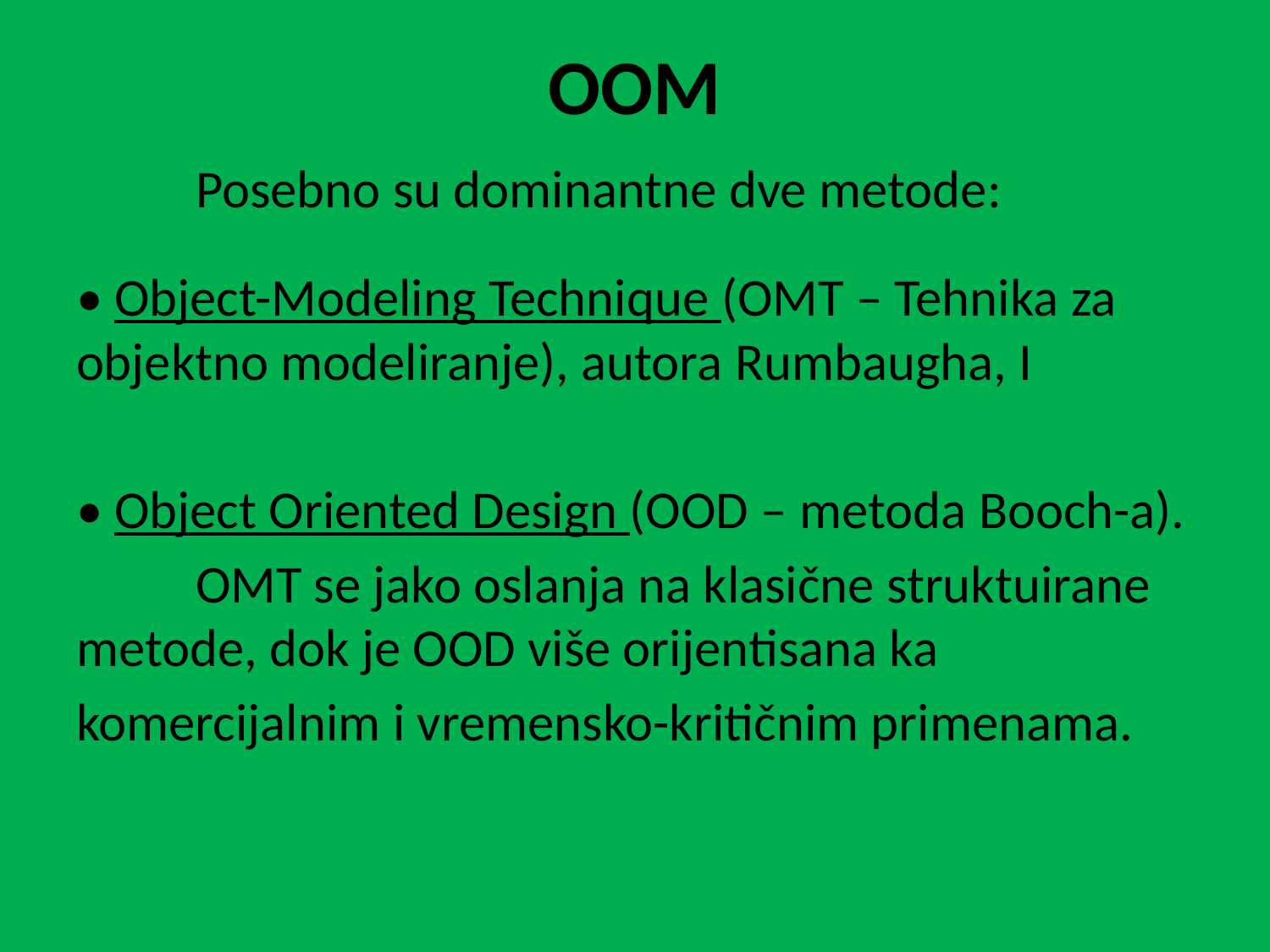

# OOM
	Posebno su dominantne dve metode:

• Object-Modeling Technique (OMT – Tehnika za objektno modeliranje), autora Rumbaugha, I

• Object Oriented Design (OOD – metoda Booch-a).
	OMT se jako oslanja na klasične struktuirane metode, dok je OOD više orijentisana ka
komercijalnim i vremensko-kritičnim primenama.